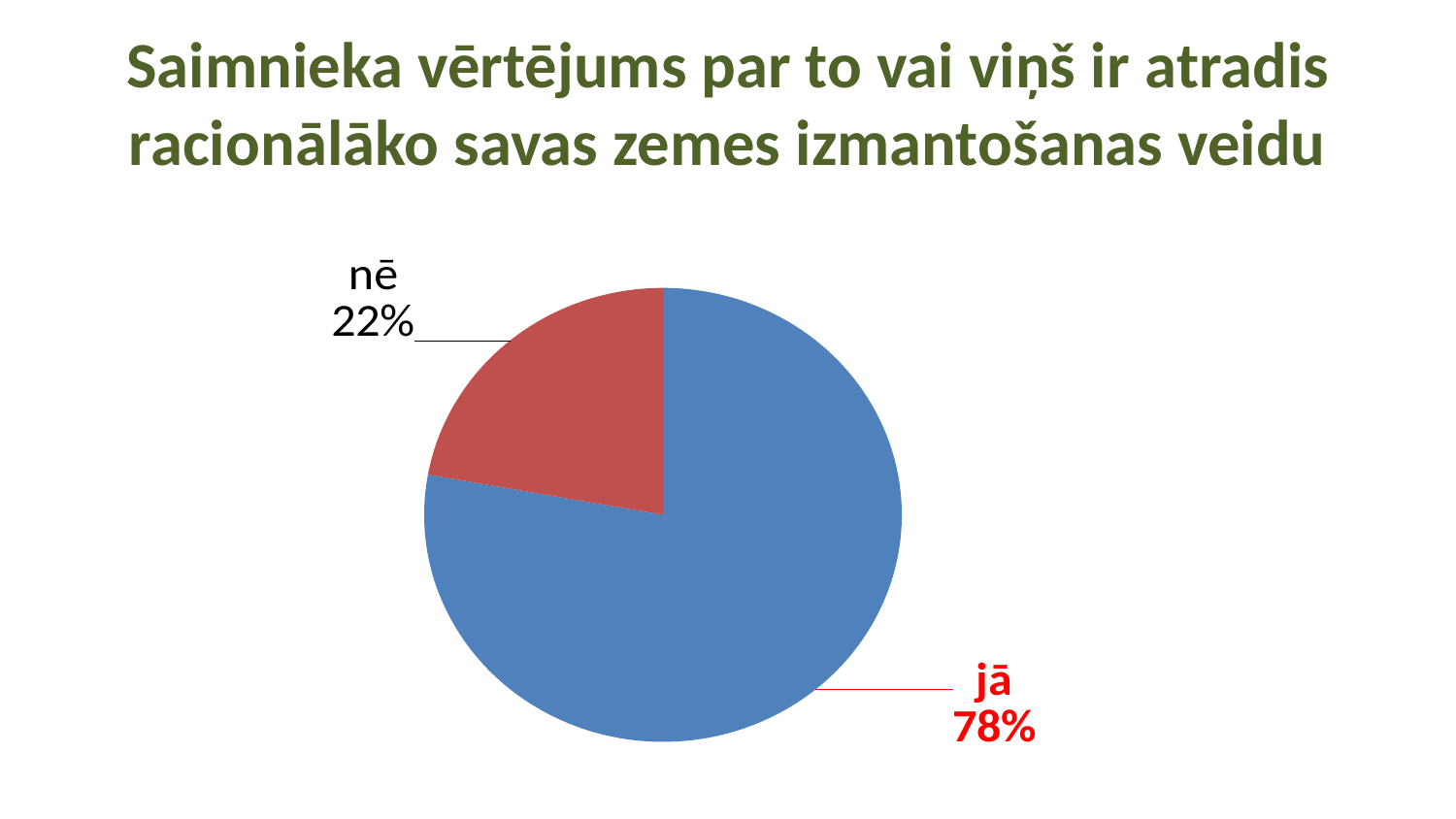

# Saimnieka vērtējums par to vai viņš ir atradis racionālāko savas zemes izmantošanas veidu

### Chart

| Category | Total |
|---|---|
| jā | 144.0 |
| nē | 41.0 |